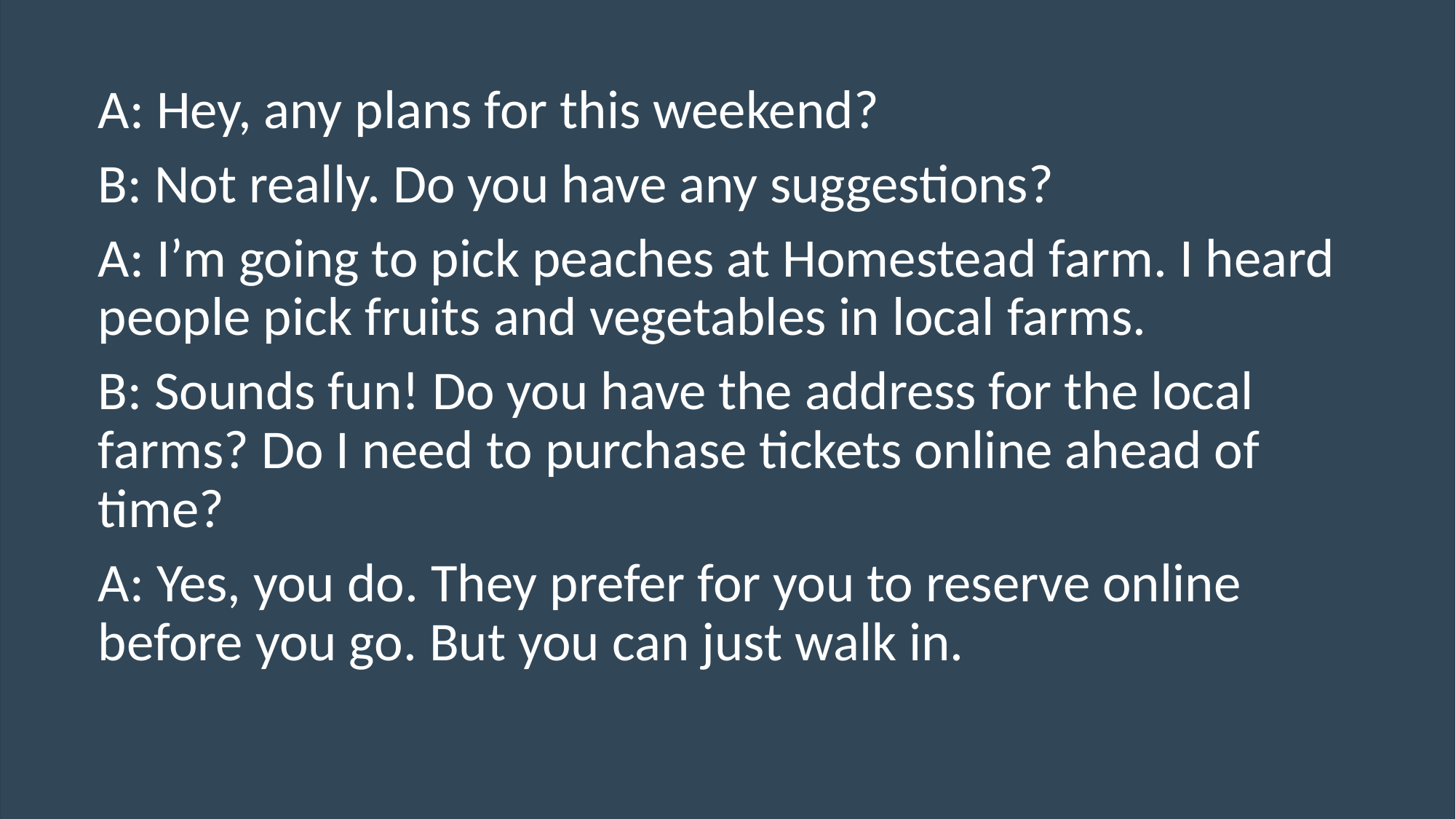

A: Hey, any plans for this weekend?
B: Not really. Do you have any suggestions?
A: I’m going to pick peaches at Homestead farm. I heard people pick fruits and vegetables in local farms.
B: Sounds fun! Do you have the address for the local farms? Do I need to purchase tickets online ahead of time?
A: Yes, you do. They prefer for you to reserve online before you go. But you can just walk in.